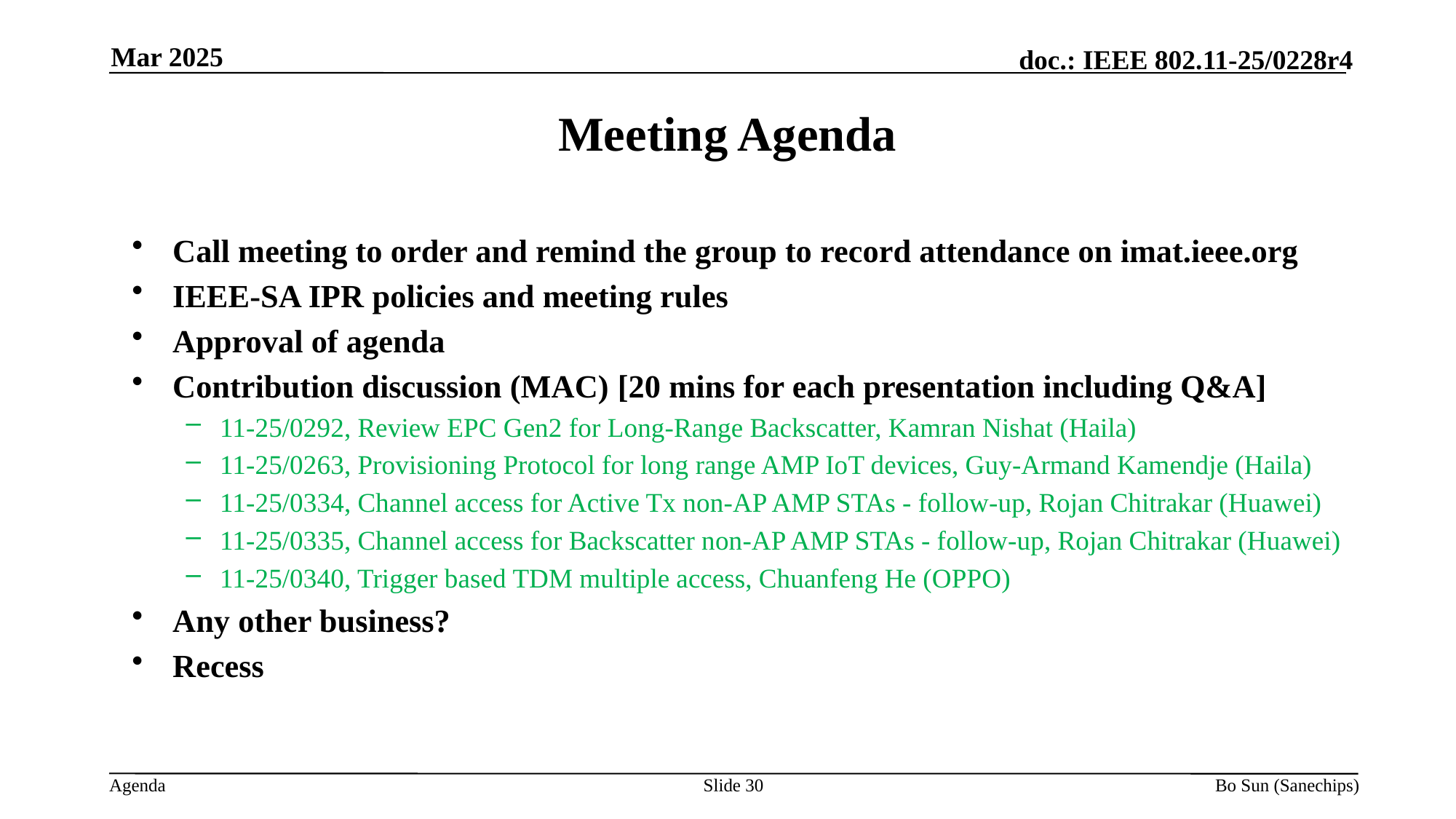

Mar 2025
Meeting Agenda
Call meeting to order and remind the group to record attendance on imat.ieee.org
IEEE-SA IPR policies and meeting rules
Approval of agenda
Contribution discussion (MAC) [20 mins for each presentation including Q&A]
11-25/0292, Review EPC Gen2 for Long-Range Backscatter, Kamran Nishat (Haila)
11-25/0263, Provisioning Protocol for long range AMP IoT devices, Guy-Armand Kamendje (Haila)
11-25/0334, Channel access for Active Tx non-AP AMP STAs - follow-up, Rojan Chitrakar (Huawei)
11-25/0335, Channel access for Backscatter non-AP AMP STAs - follow-up, Rojan Chitrakar (Huawei)
11-25/0340, Trigger based TDM multiple access, Chuanfeng He (OPPO)
Any other business?
Recess
Slide 30
Bo Sun (Sanechips)